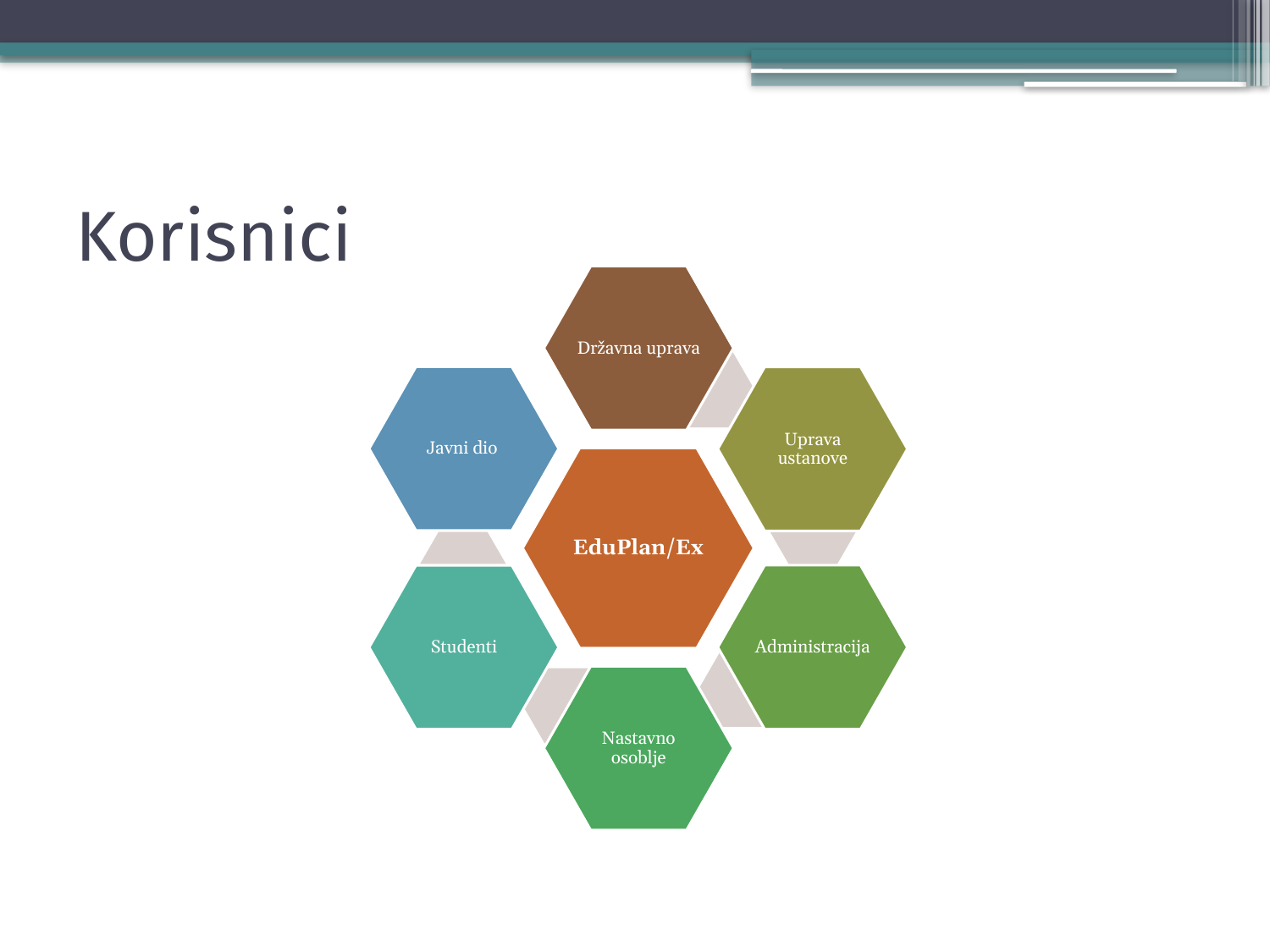

# Korisnici
EduPlan/Ex
Državna uprava
Uprava ustanove
Administracija
Nastavno osoblje
Studenti
Javni dio